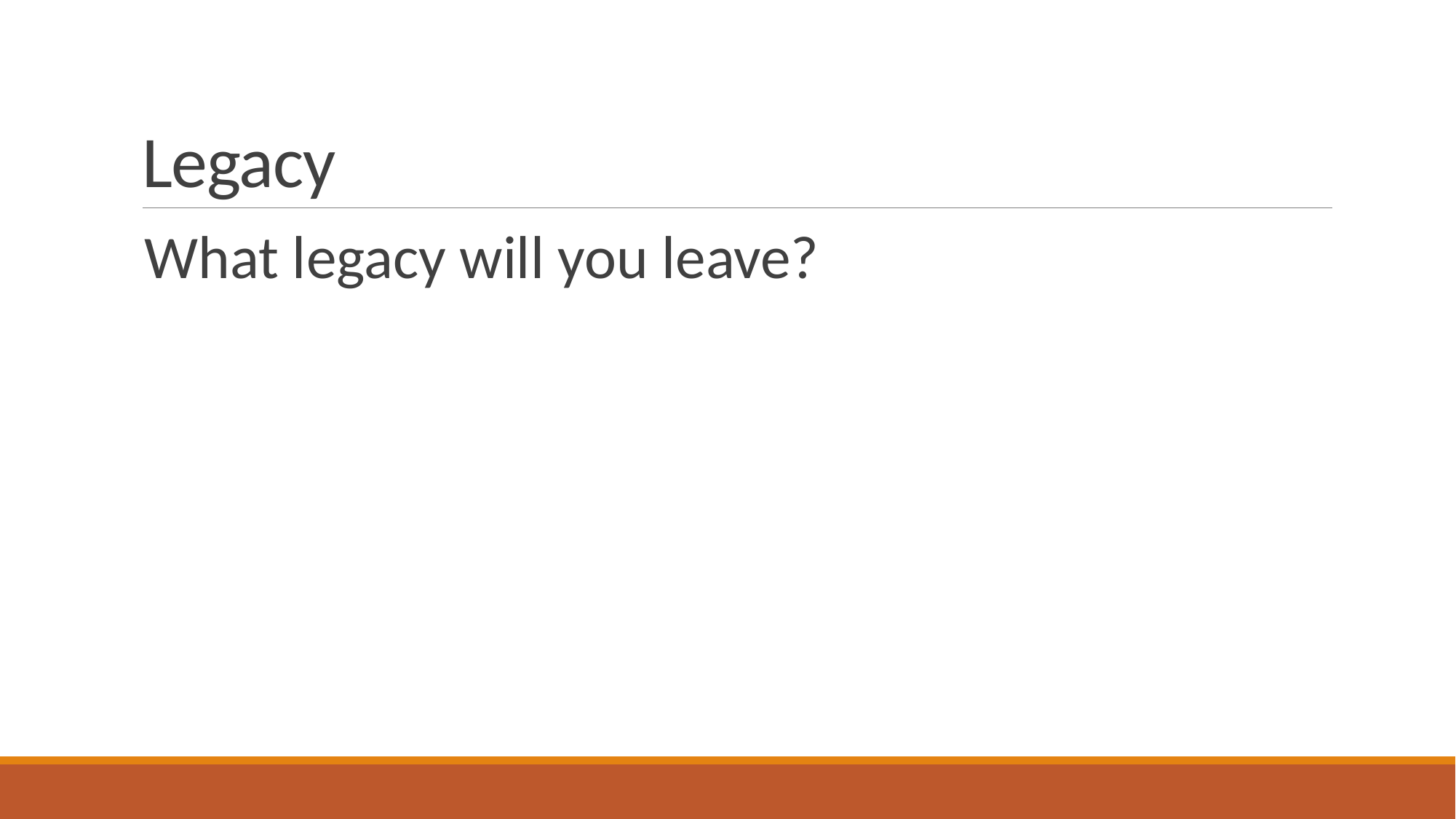

# Legacy
What legacy will you leave?